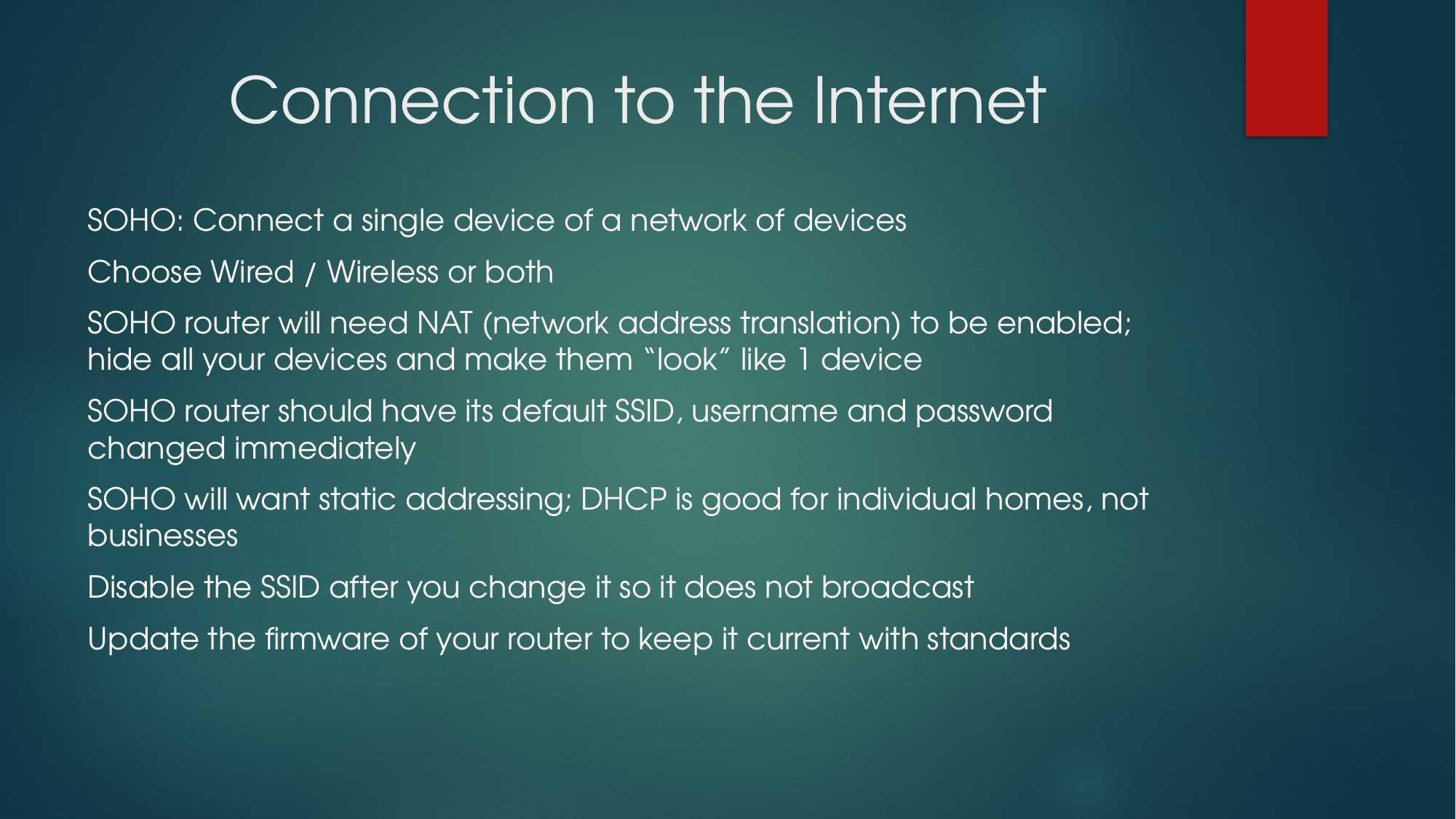

# Connection to the Internet
SOHO: Connect a single device of a network of devices
Choose Wired / Wireless or both
SOHO router will need NAT (network address translation) to be enabled; hide all your devices and make them “look” like 1 device
SOHO router should have its default SSID, username and password changed immediately
SOHO will want static addressing; DHCP is good for individual homes, not businesses
Disable the SSID after you change it so it does not broadcast
Update the firmware of your router to keep it current with standards